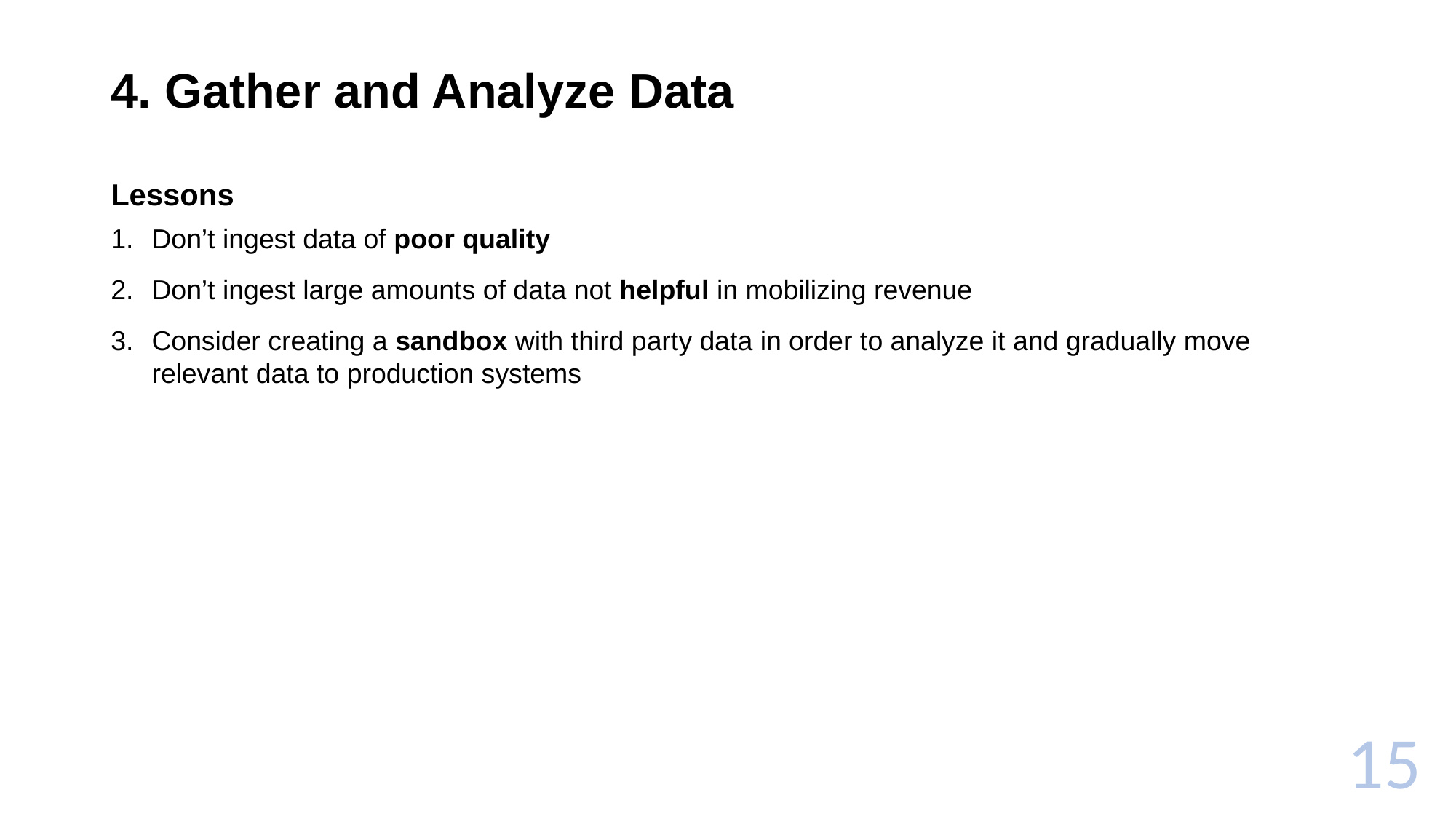

# 4. Gather and Analyze Data
Lessons
Don’t ingest data of poor quality
Don’t ingest large amounts of data not helpful in mobilizing revenue
Consider creating a sandbox with third party data in order to analyze it and gradually move relevant data to production systems
15